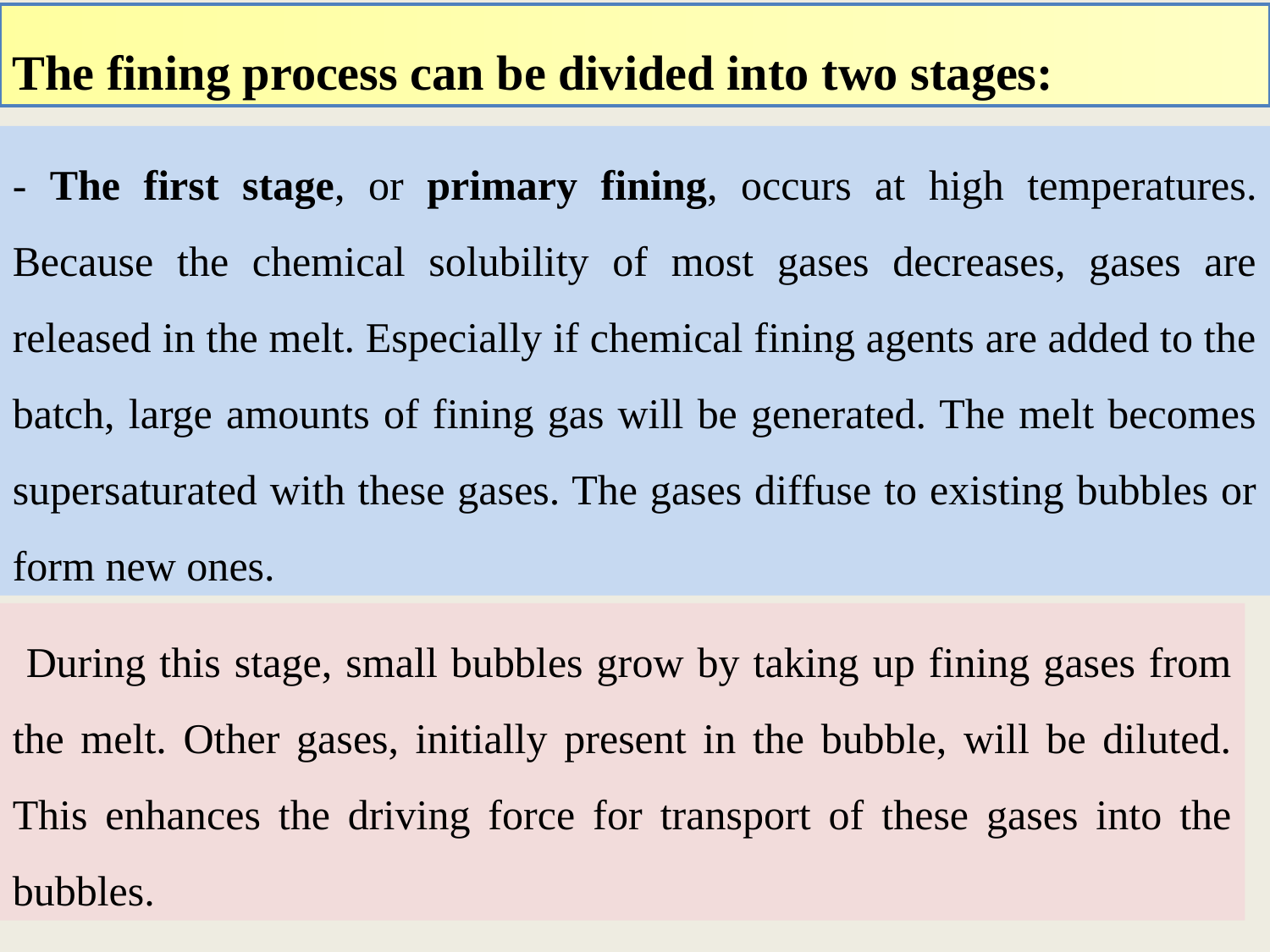

The fining process can be divided into two stages:
- The first stage, or primary fining, occurs at high temperatures. Because the chemical solubility of most gases decreases, gases are released in the melt. Especially if chemical fining agents are added to the batch, large amounts of fining gas will be generated. The melt becomes supersaturated with these gases. The gases diffuse to existing bubbles or form new ones.
 During this stage, small bubbles grow by taking up fining gases from the melt. Other gases, initially present in the bubble, will be diluted. This enhances the driving force for transport of these gases into the bubbles.